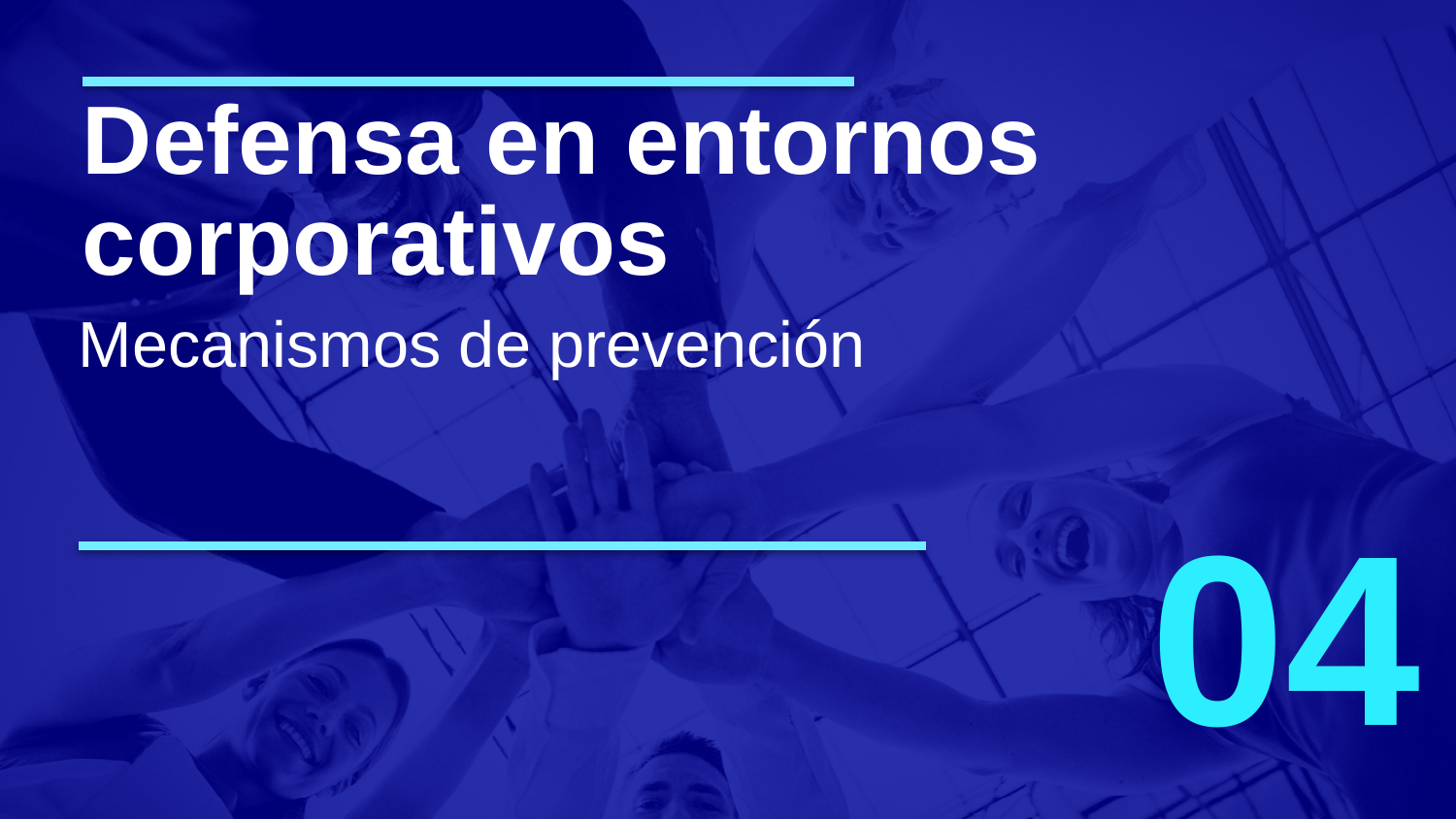

Defensa en entornos corporativos
Mecanismos de prevención
# 04